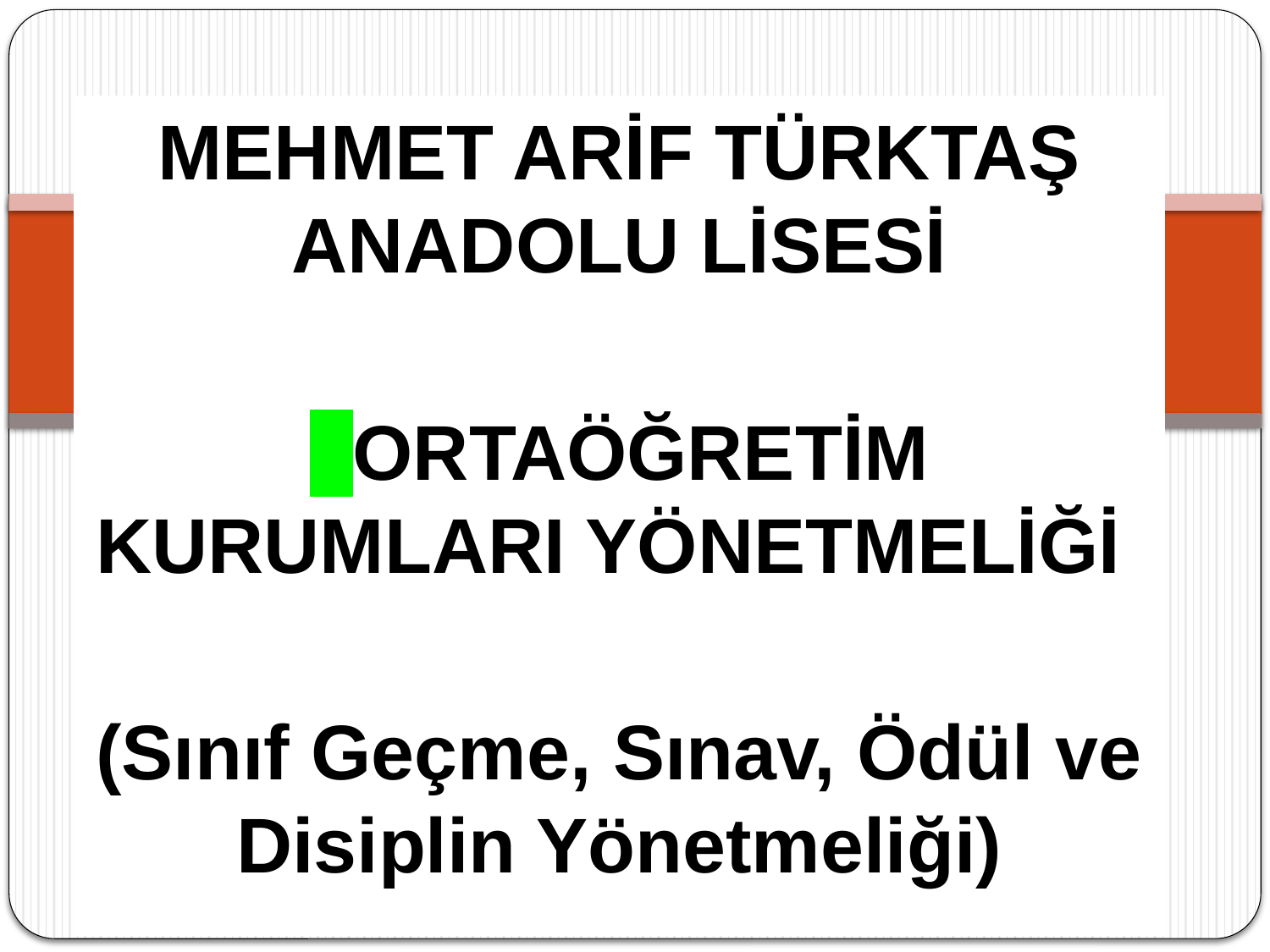

MEHMET ARİF TÜRKTAŞ ANADOLU LİSESİ

  ORTAÖĞRETİM KURUMLARI YÖNETMELİĞİ

(Sınıf Geçme, Sınav, Ödül ve Disiplin Yönetmeliği)